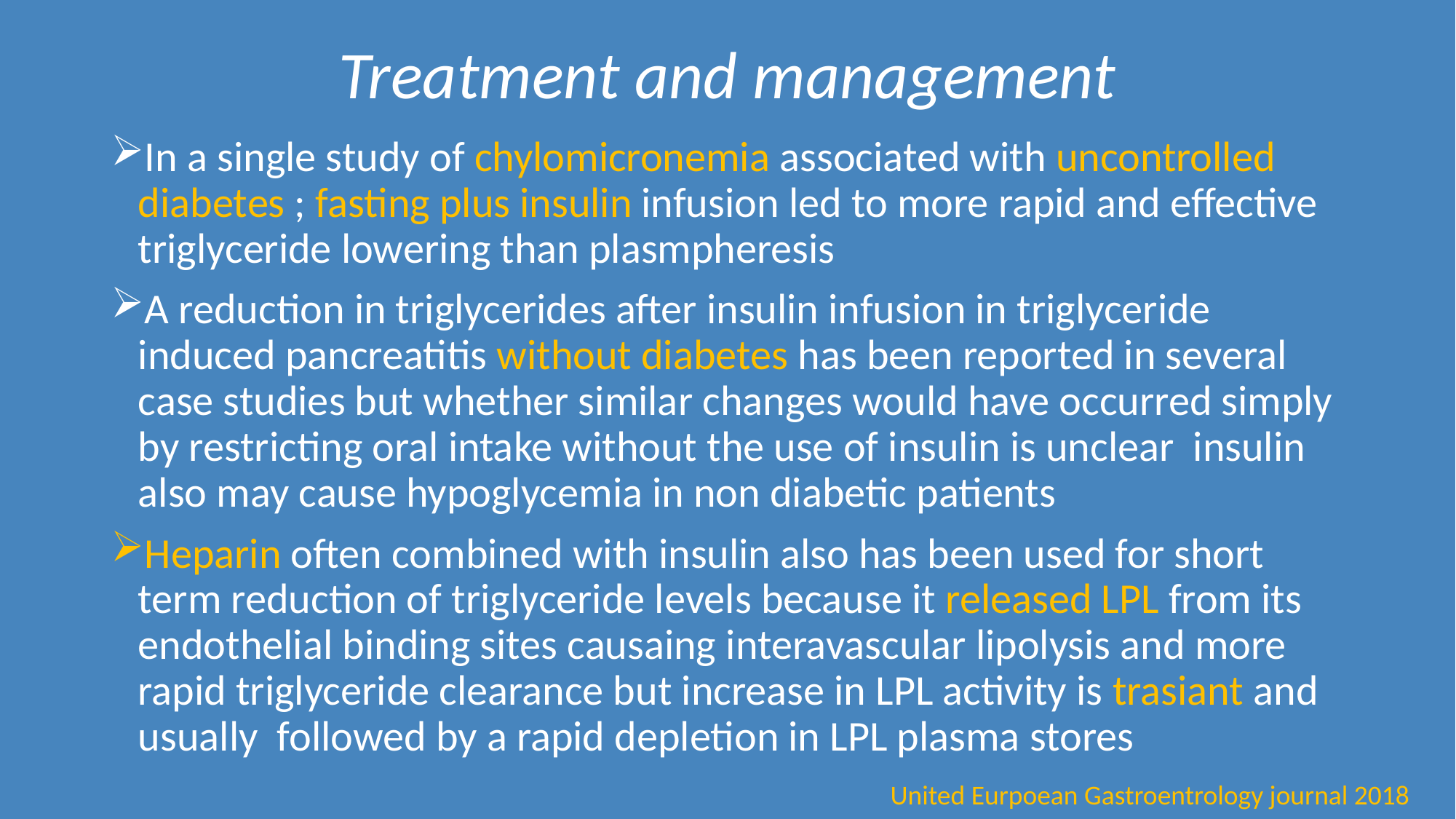

# Treatment and management
In a single study of chylomicronemia associated with uncontrolled diabetes ; fasting plus insulin infusion led to more rapid and effective triglyceride lowering than plasmpheresis
A reduction in triglycerides after insulin infusion in triglyceride induced pancreatitis without diabetes has been reported in several case studies but whether similar changes would have occurred simply by restricting oral intake without the use of insulin is unclear  insulin also may cause hypoglycemia in non diabetic patients
Heparin often combined with insulin also has been used for short term reduction of triglyceride levels because it released LPL from its endothelial binding sites causaing interavascular lipolysis and more rapid triglyceride clearance but increase in LPL activity is trasiant and usually  followed by a rapid depletion in LPL plasma stores
United Eurpoean Gastroentrology journal 2018